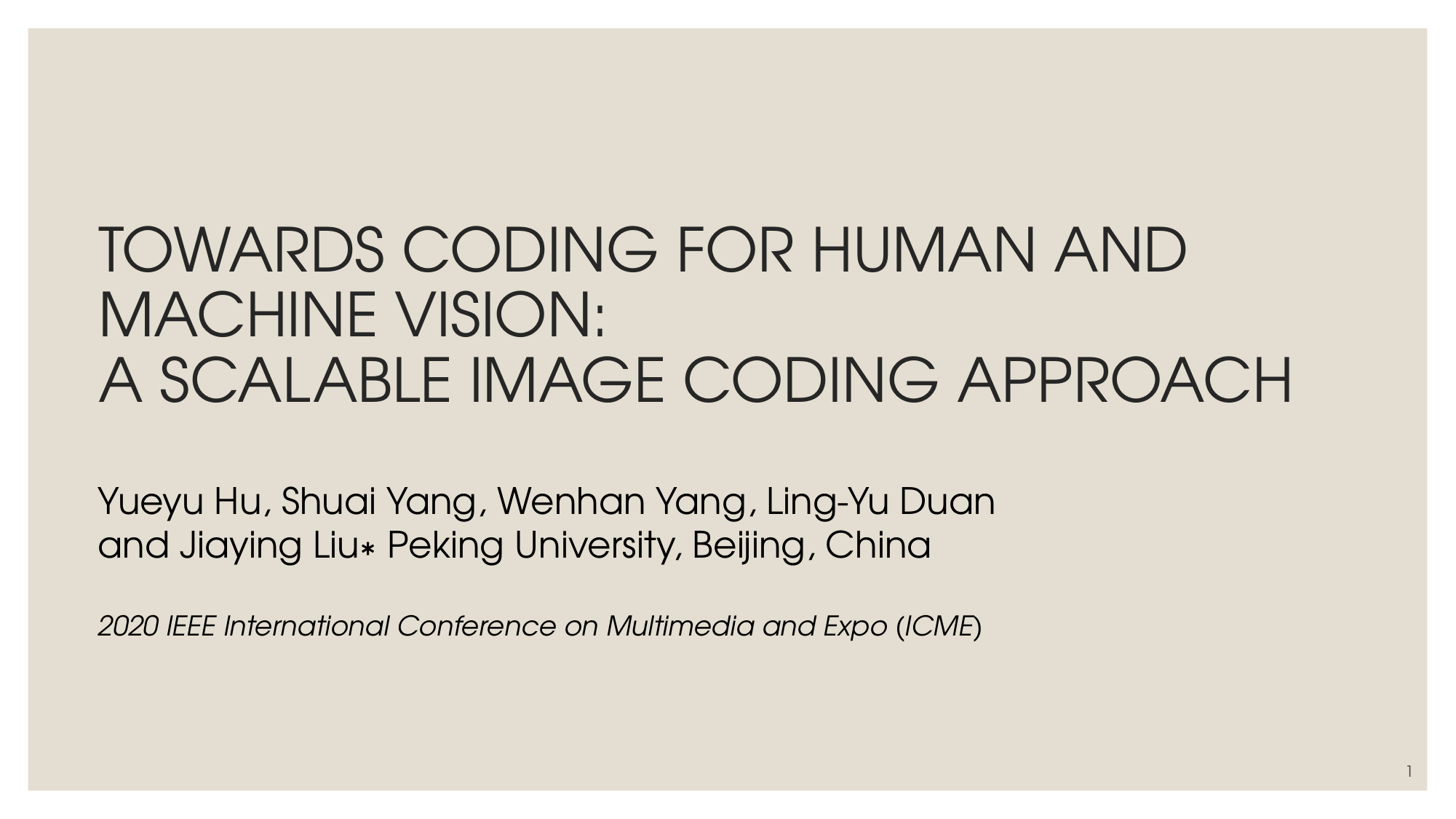

TOWARDS CODING FOR HUMAN AND MACHINE VISION:
A SCALABLE IMAGE CODING APPROACH
Yueyu Hu, Shuai Yang, Wenhan Yang, Ling-Yu Duan
and Jiaying Liu∗ Peking University, Beijing, China

2020 IEEE International Conference on Multimedia and Expo (ICME)
1